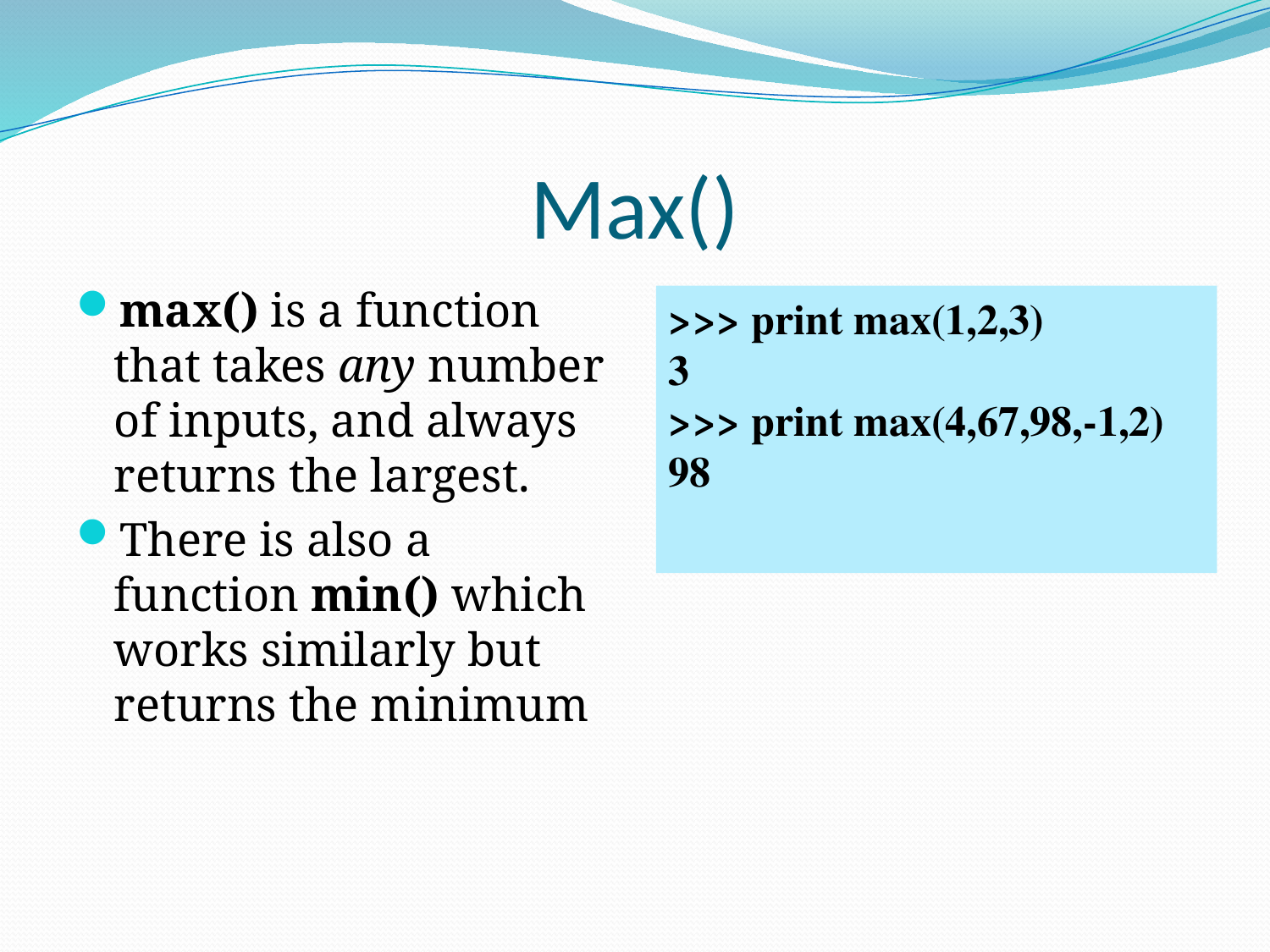

# Max()
max() is a function that takes any number of inputs, and always returns the largest.
There is also a function min() which works similarly but returns the minimum
>>> print max(1,2,3)
3
>>> print max(4,67,98,-1,2)
98